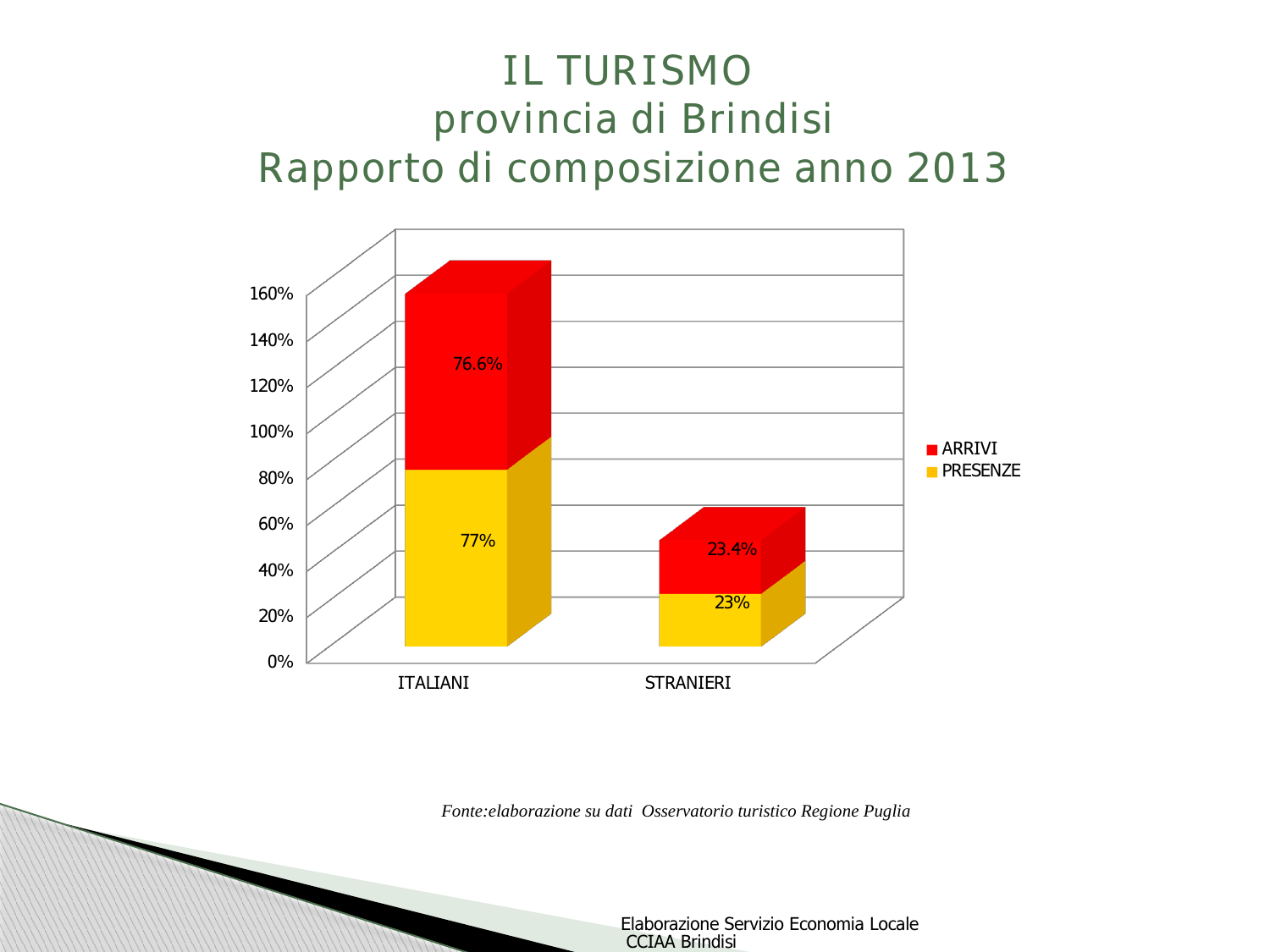

# IL TURISMO provincia di Brindisi Rapporto di composizione anno 2013

[unsupported chart]

Fonte:elaborazione su dati  Osservatorio turistico Regione Puglia
Elaborazione Servizio Economia Locale CCIAA Brindisi